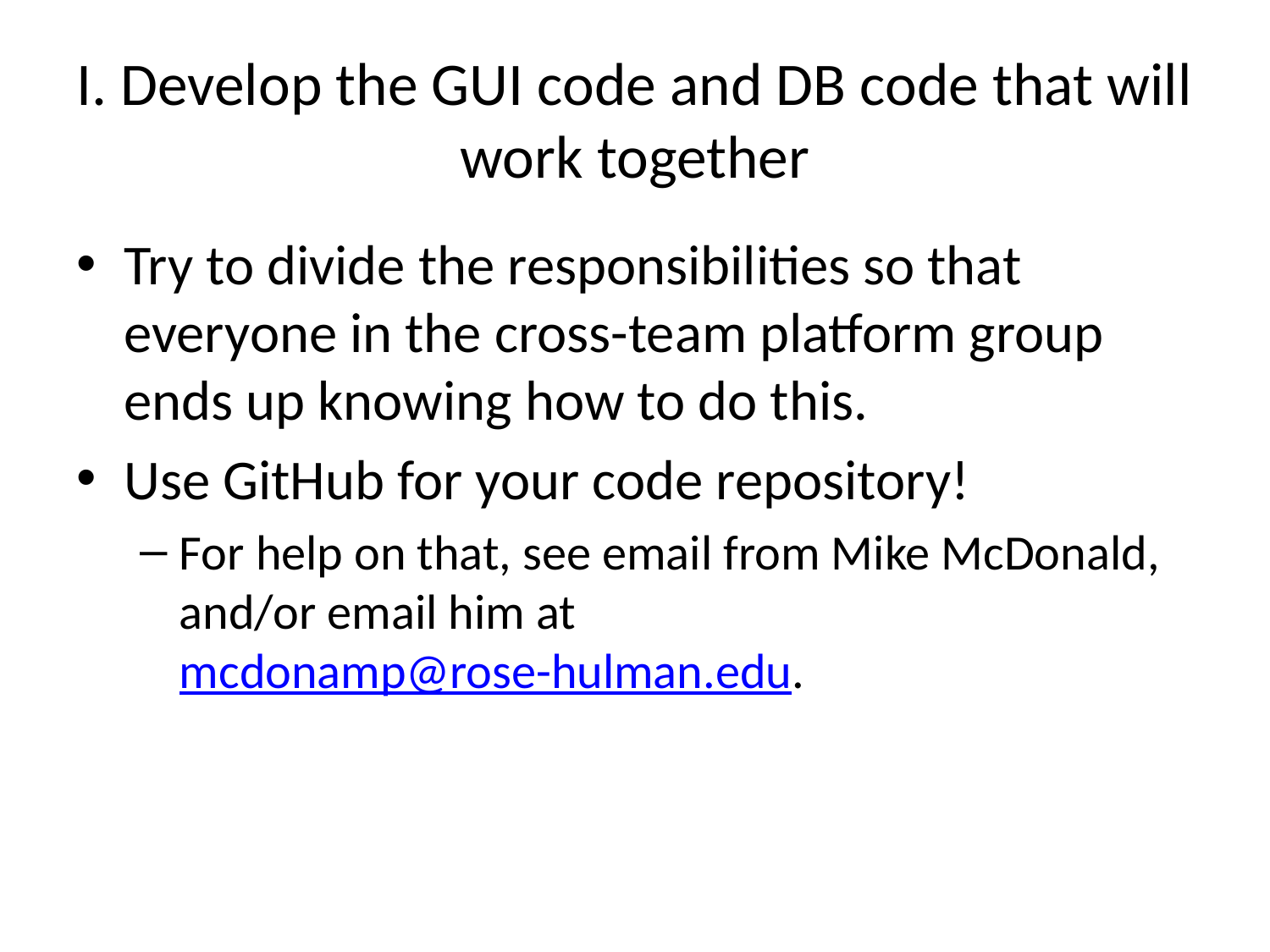

# I. Develop the GUI code and DB code that will work together
Try to divide the responsibilities so that everyone in the cross-team platform group ends up knowing how to do this.
Use GitHub for your code repository!
For help on that, see email from Mike McDonald, and/or email him at mcdonamp@rose-hulman.edu.